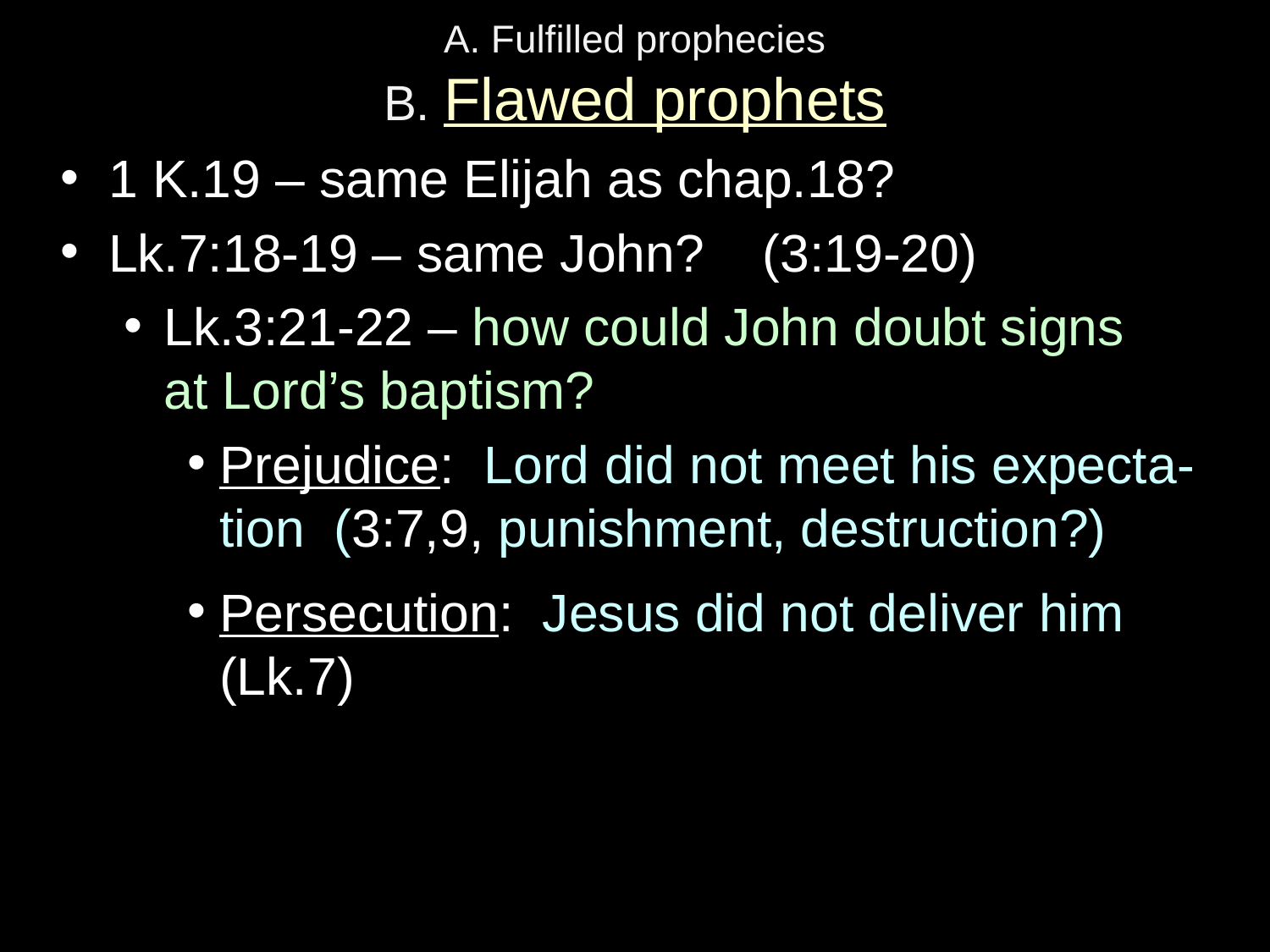

# A. Fulfilled prophecies B. Flawed prophets
1 K.19 – same Elijah as chap.18?
Lk.7:18-19 – same John?    (3:19-20)
Lk.3:21-22 – how could John doubt signs
at Lord’s baptism?
Prejudice:  Lord did not meet his expecta-tion  (3:7,9, punishment, destruction?)
Persecution:  Jesus did not deliver him (Lk.7)